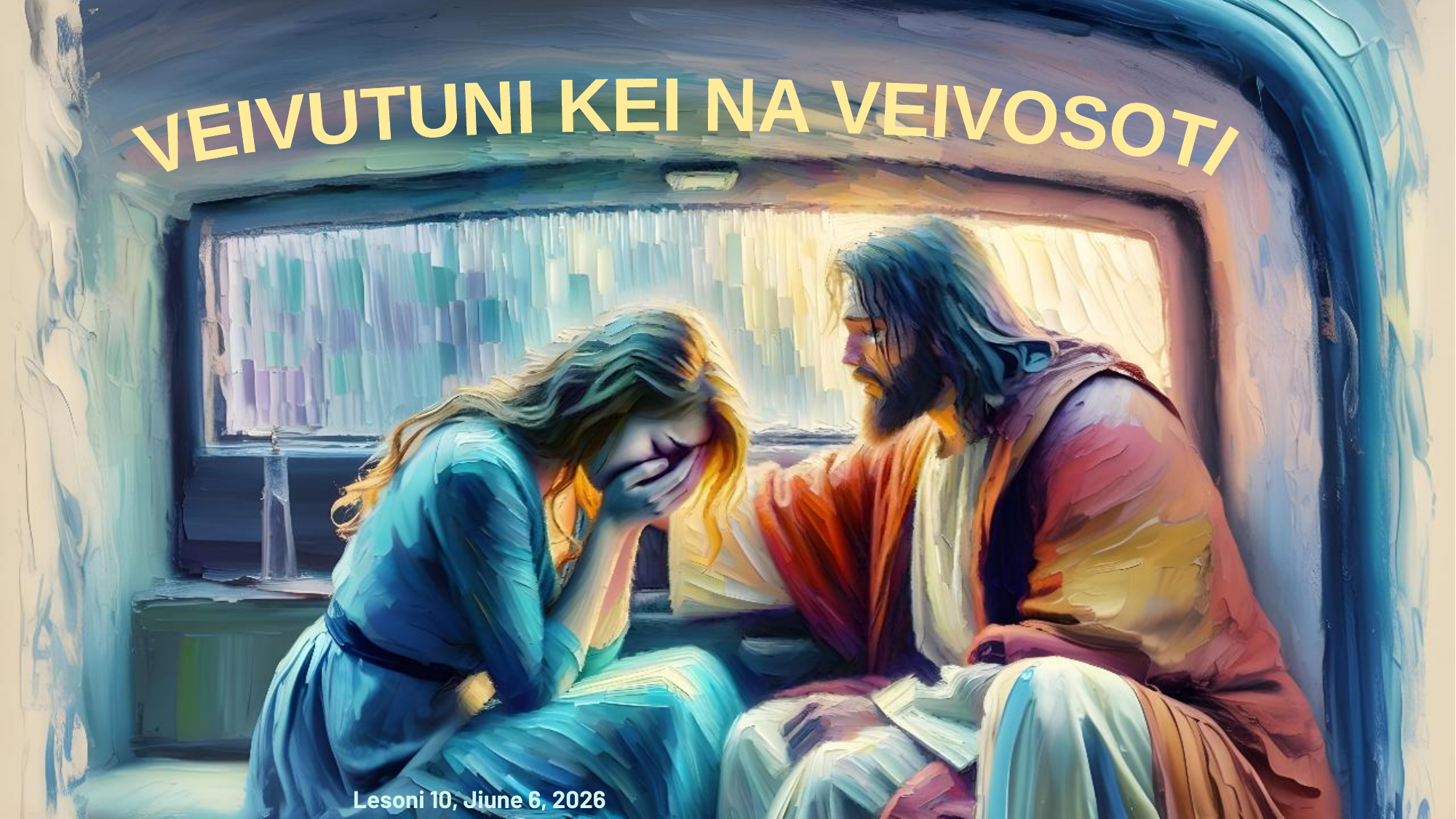

VEIVUTUNI KEI NA VEIVOSOTI
Lesoni 10, Jiune 6, 2026